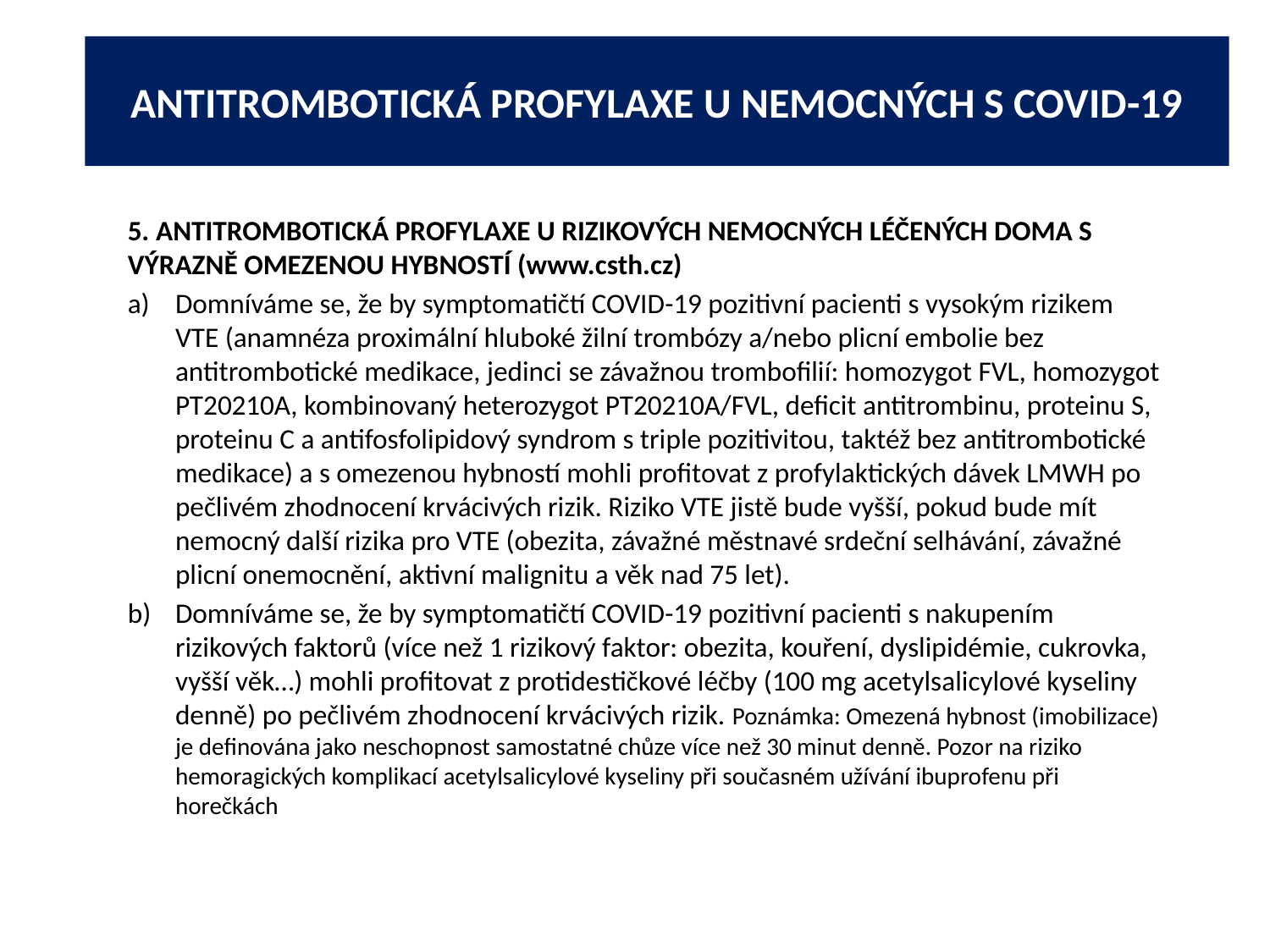

# ANTITROMBOTICKÁ PROFYLAXE U NEMOCNÝCH S COVID-19
5. ANTITROMBOTICKÁ PROFYLAXE U RIZIKOVÝCH NEMOCNÝCH LÉČENÝCH DOMA S VÝRAZNĚ OMEZENOU HYBNOSTÍ (www.csth.cz)
Domníváme se, že by symptomatičtí COVID-19 pozitivní pacienti s vysokým rizikem VTE (anamnéza proximální hluboké žilní trombózy a/nebo plicní embolie bez antitrombotické medikace, jedinci se závažnou trombofilií: homozygot FVL, homozygot PT20210A, kombinovaný heterozygot PT20210A/FVL, deficit antitrombinu, proteinu S, proteinu C a antifosfolipidový syndrom s triple pozitivitou, taktéž bez antitrombotické medikace) a s omezenou hybností mohli profitovat z profylaktických dávek LMWH po pečlivém zhodnocení krvácivých rizik. Riziko VTE jistě bude vyšší, pokud bude mít nemocný další rizika pro VTE (obezita, závažné městnavé srdeční selhávání, závažné plicní onemocnění, aktivní malignitu a věk nad 75 let).
Domníváme se, že by symptomatičtí COVID-19 pozitivní pacienti s nakupením rizikových faktorů (více než 1 rizikový faktor: obezita, kouření, dyslipidémie, cukrovka, vyšší věk…) mohli profitovat z protidestičkové léčby (100 mg acetylsalicylové kyseliny denně) po pečlivém zhodnocení krvácivých rizik. Poznámka: Omezená hybnost (imobilizace) je definována jako neschopnost samostatné chůze více než 30 minut denně. Pozor na riziko hemoragických komplikací acetylsalicylové kyseliny při současném užívání ibuprofenu při horečkách